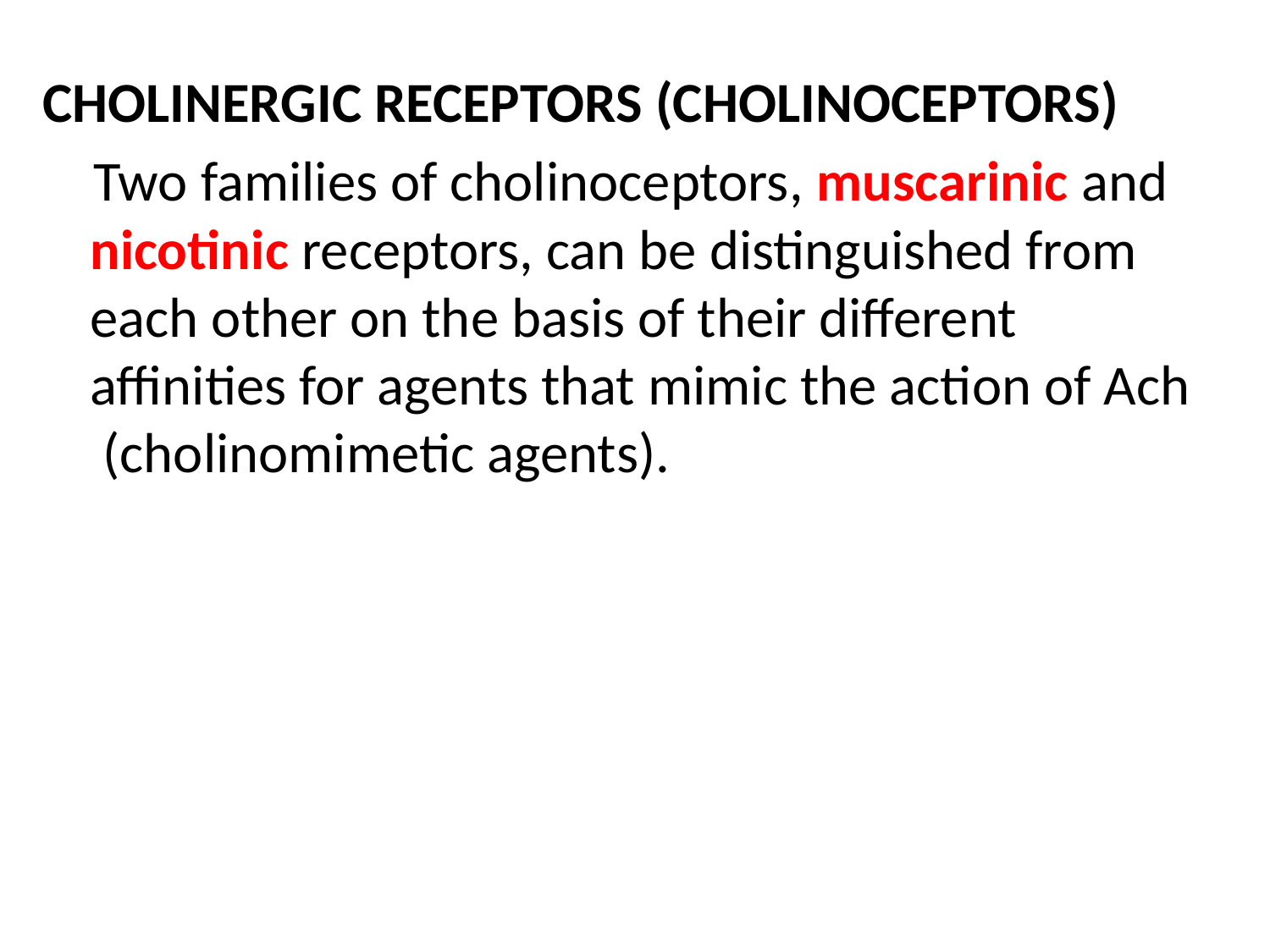

CHOLINERGIC RECEPTORS (CHOLINOCEPTORS)
    Two families of cholinoceptors, muscarinic and nicotinic receptors, can be distinguished from each other on the basis of their different affinities for agents that mimic the action of Ach  (cholinomimetic agents).